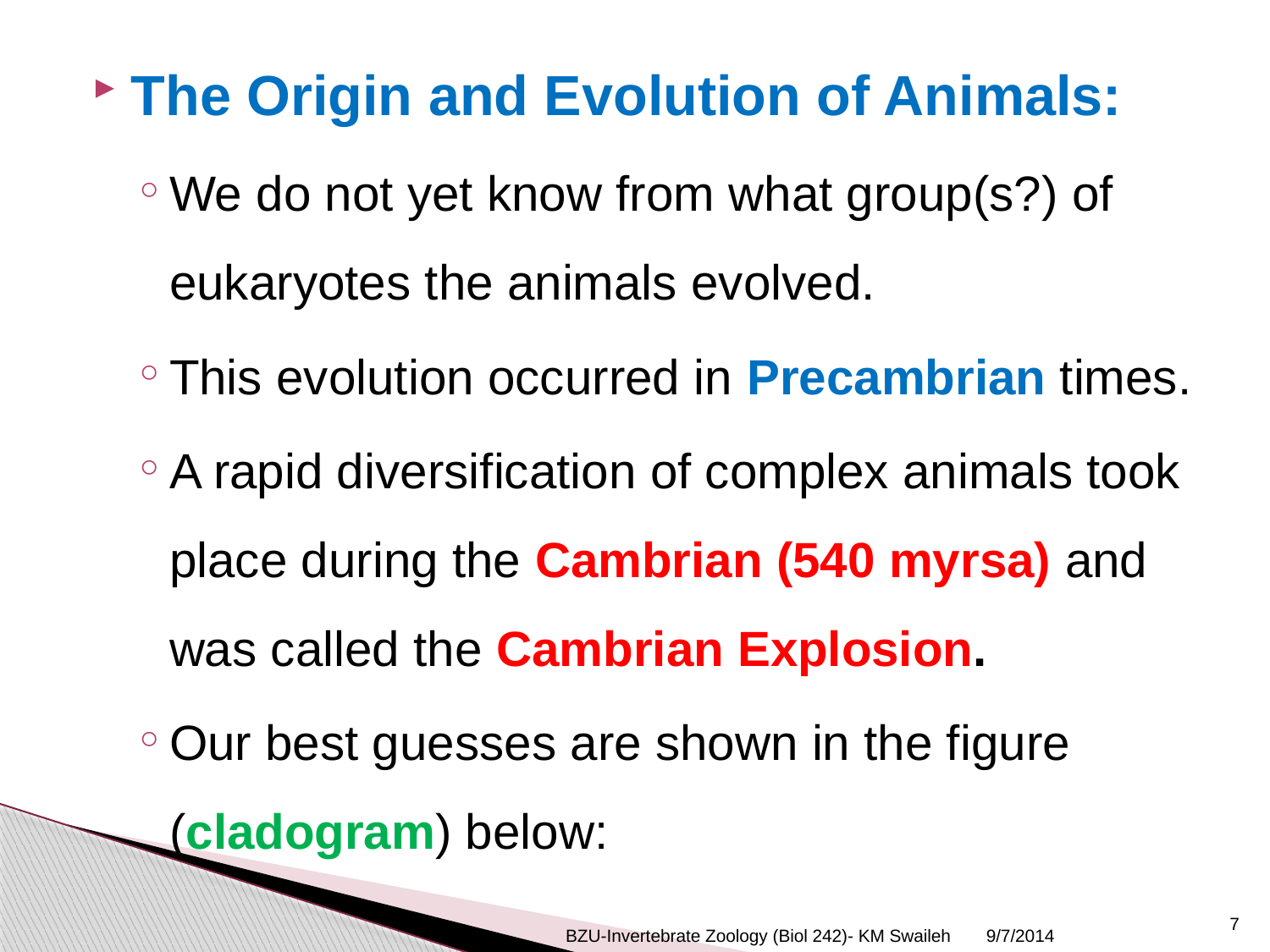

The Origin and Evolution of Animals:
We do not yet know from what group(s?) of eukaryotes the animals evolved.
This evolution occurred in Precambrian times.
A rapid diversification of complex animals took place during the Cambrian (540 myrsa) and was called the Cambrian Explosion.
Our best guesses are shown in the figure (cladogram) below:

BZU-Invertebrate Zoology (Biol 242)- KM Swaileh
7
9/7/2014